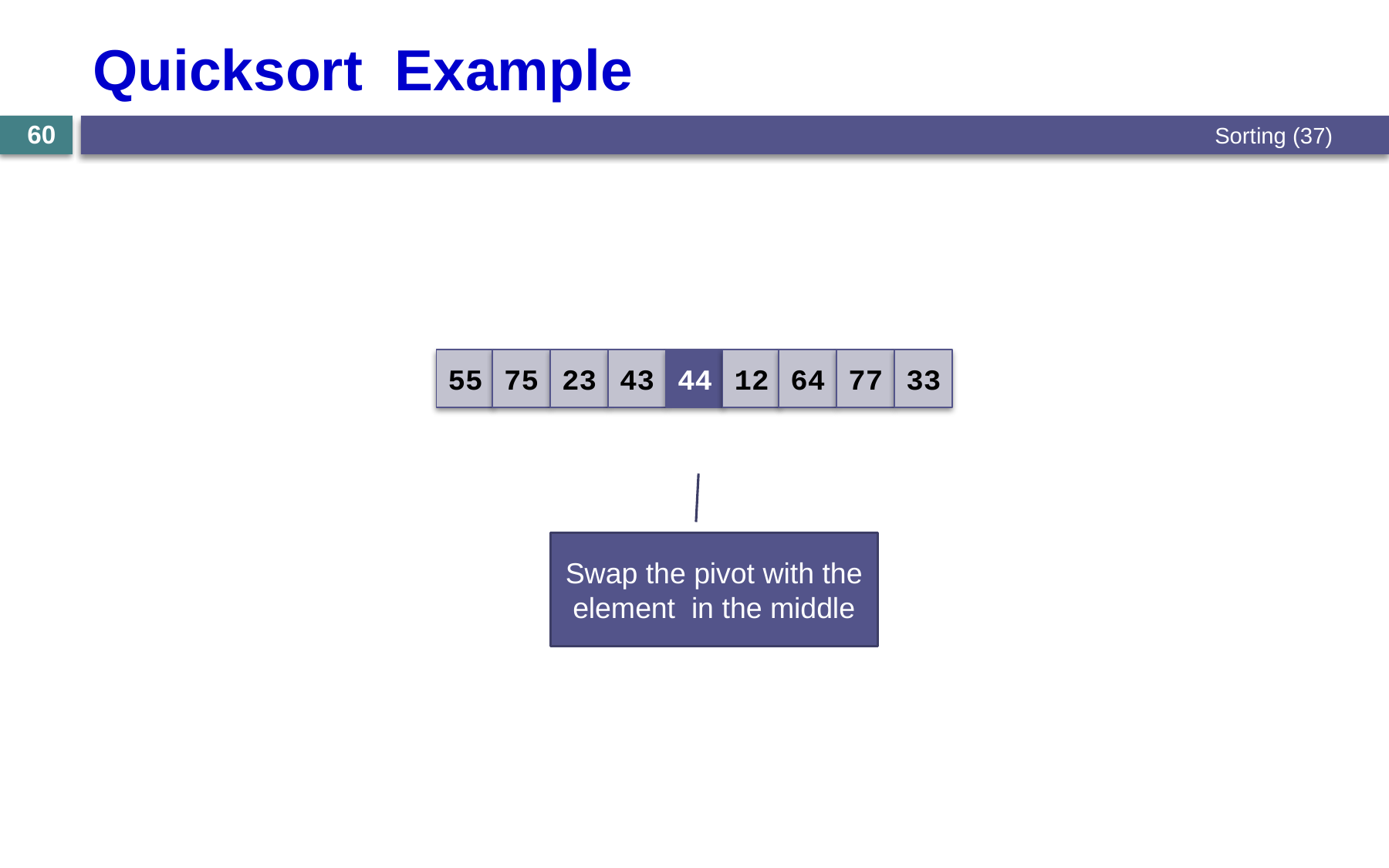

# Quicksort  Example
Sorting (37)
60
55
75
23
43
44
12
64
77
33
Swap the pivot with the element  in the middle